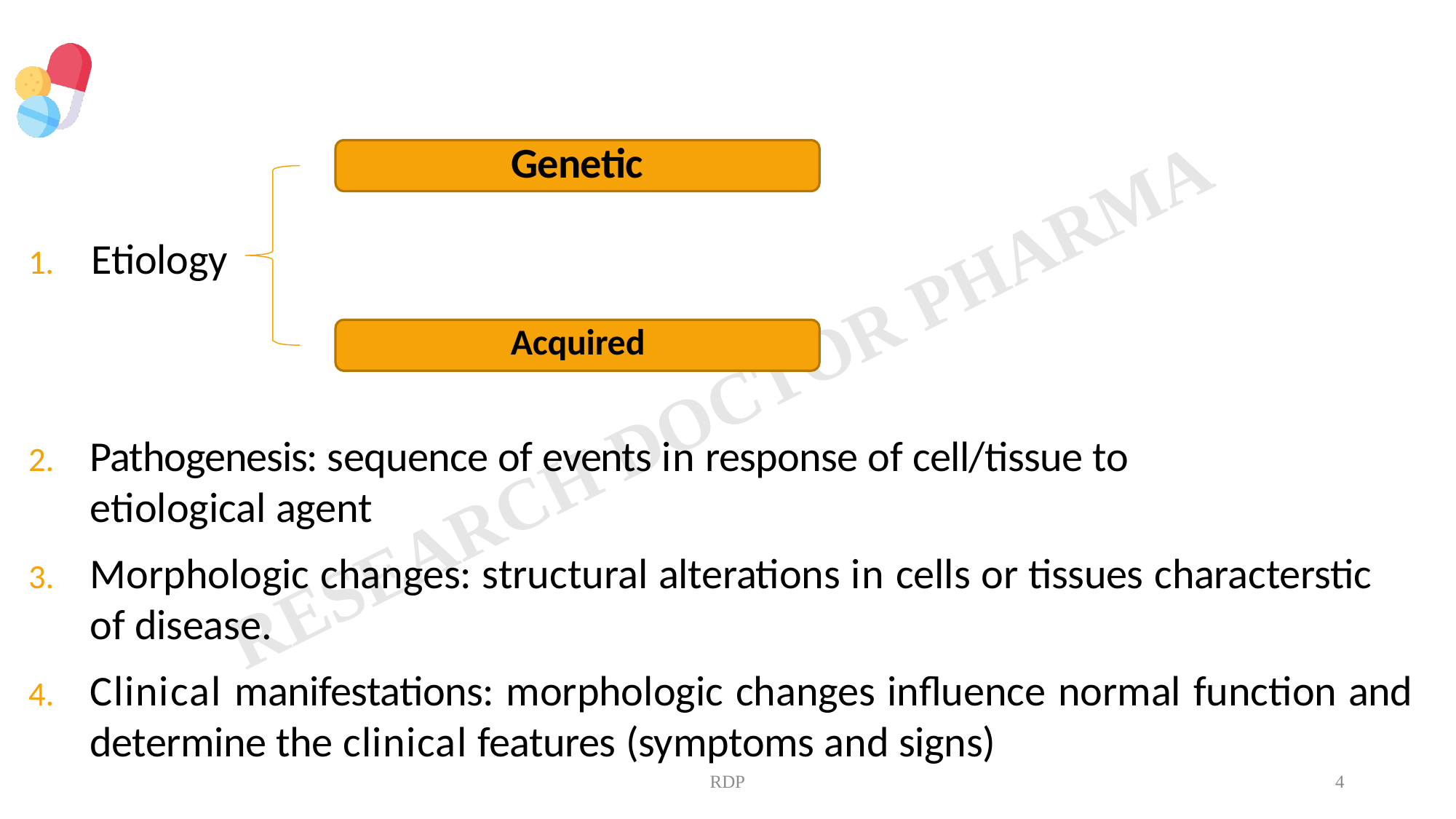

# Genetic

1.	Etiology
Acquired

Pathogenesis: sequence of events in response of cell/tissue to etiological agent
Morphologic changes: structural alterations in cells or tissues characterstic of disease.
Clinical manifestations: morphologic changes influence normal function and determine the clinical features (symptoms and signs)

RDP
4